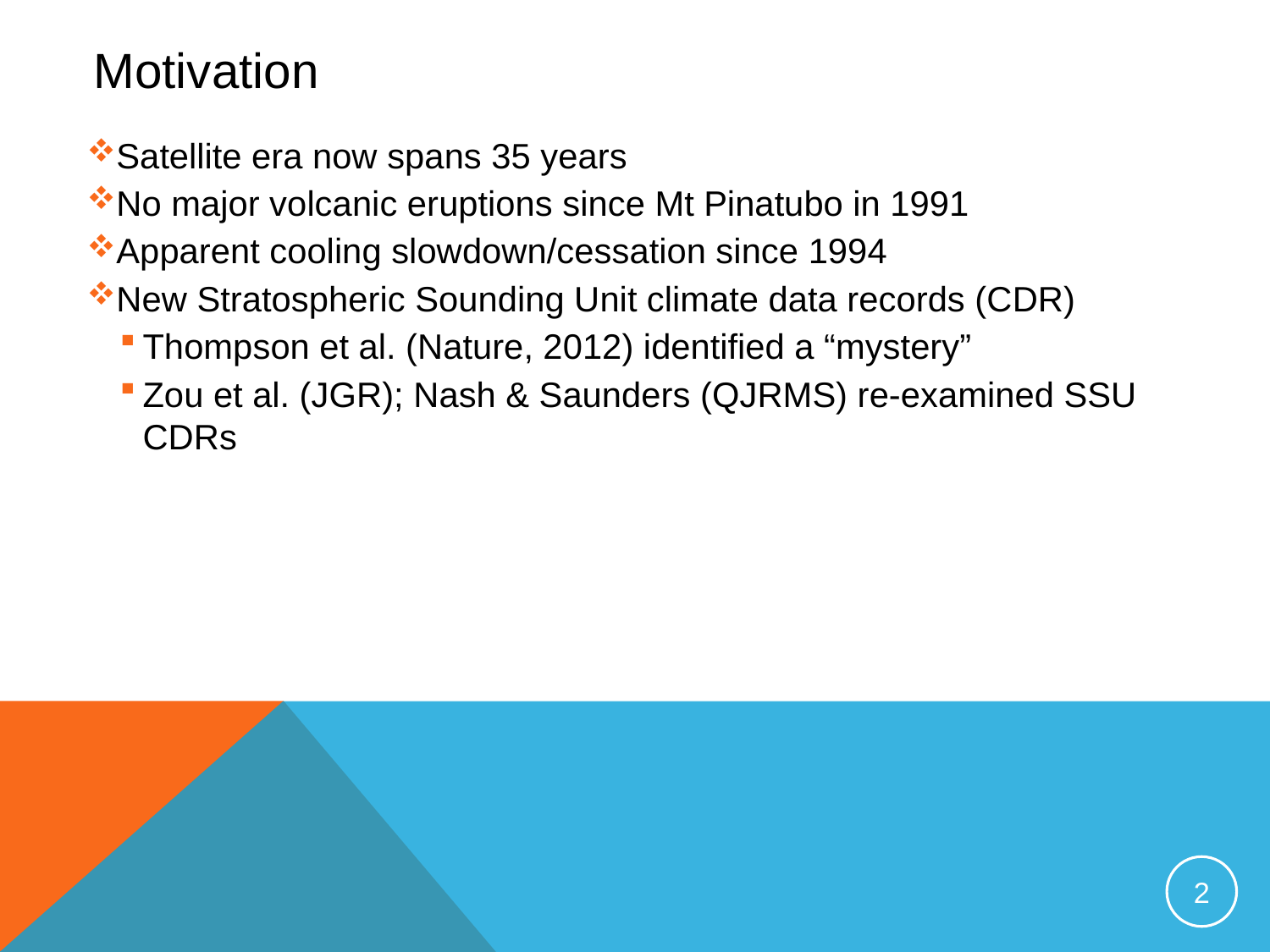

# Motivation
Satellite era now spans 35 years
No major volcanic eruptions since Mt Pinatubo in 1991
Apparent cooling slowdown/cessation since 1994
New Stratospheric Sounding Unit climate data records (CDR)
Thompson et al. (Nature, 2012) identified a “mystery”
Zou et al. (JGR); Nash & Saunders (QJRMS) re-examined SSU CDRs

2